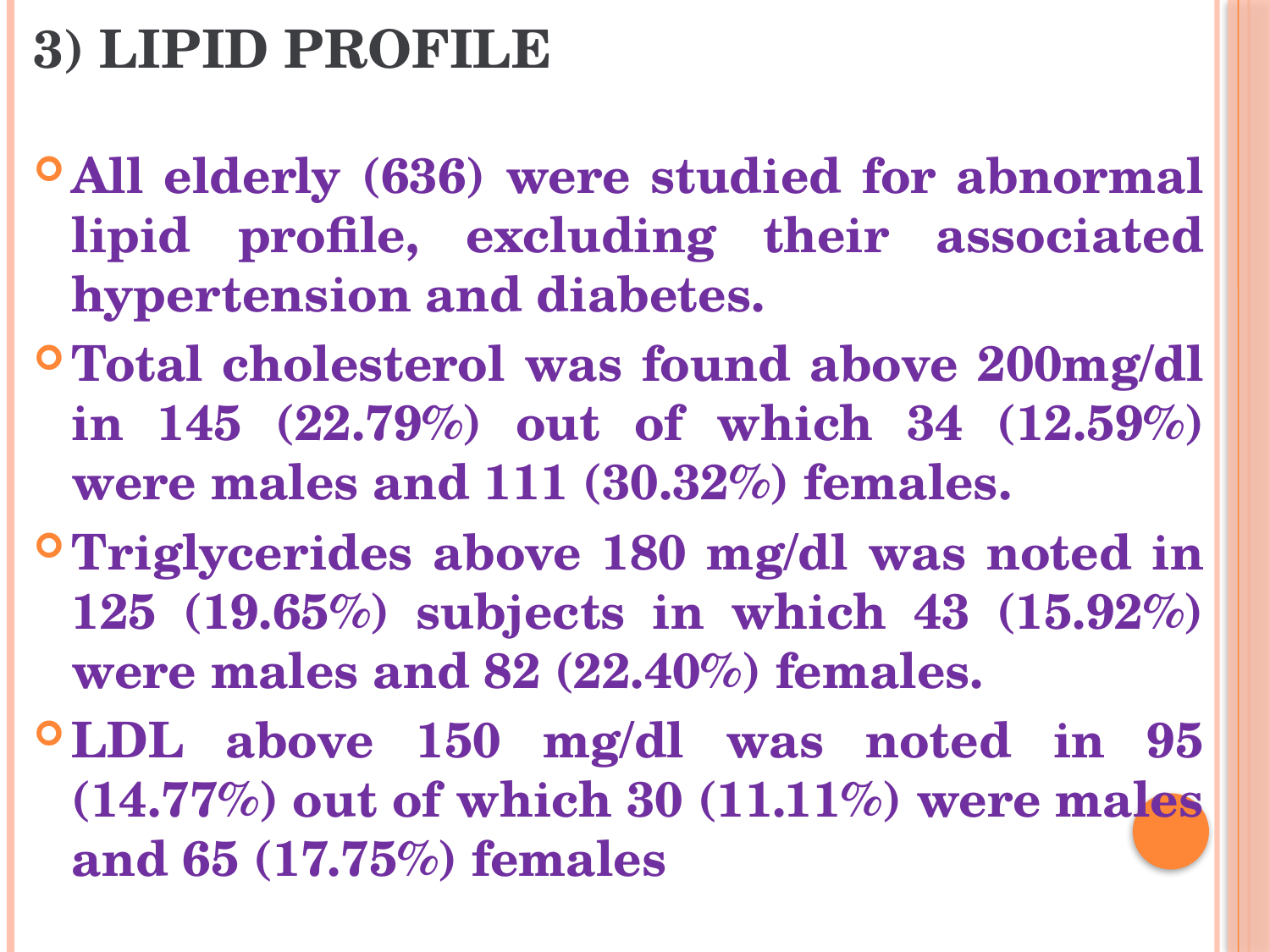

# 3) Lipid profile
All elderly (636) were studied for abnormal lipid profile, excluding their associated hypertension and diabetes.
Total cholesterol was found above 200mg/dl in 145 (22.79%) out of which 34 (12.59%) were males and 111 (30.32%) females.
Triglycerides above 180 mg/dl was noted in 125 (19.65%) subjects in which 43 (15.92%) were males and 82 (22.40%) females.
LDL above 150 mg/dl was noted in 95 (14.77%) out of which 30 (11.11%) were males and 65 (17.75%) females